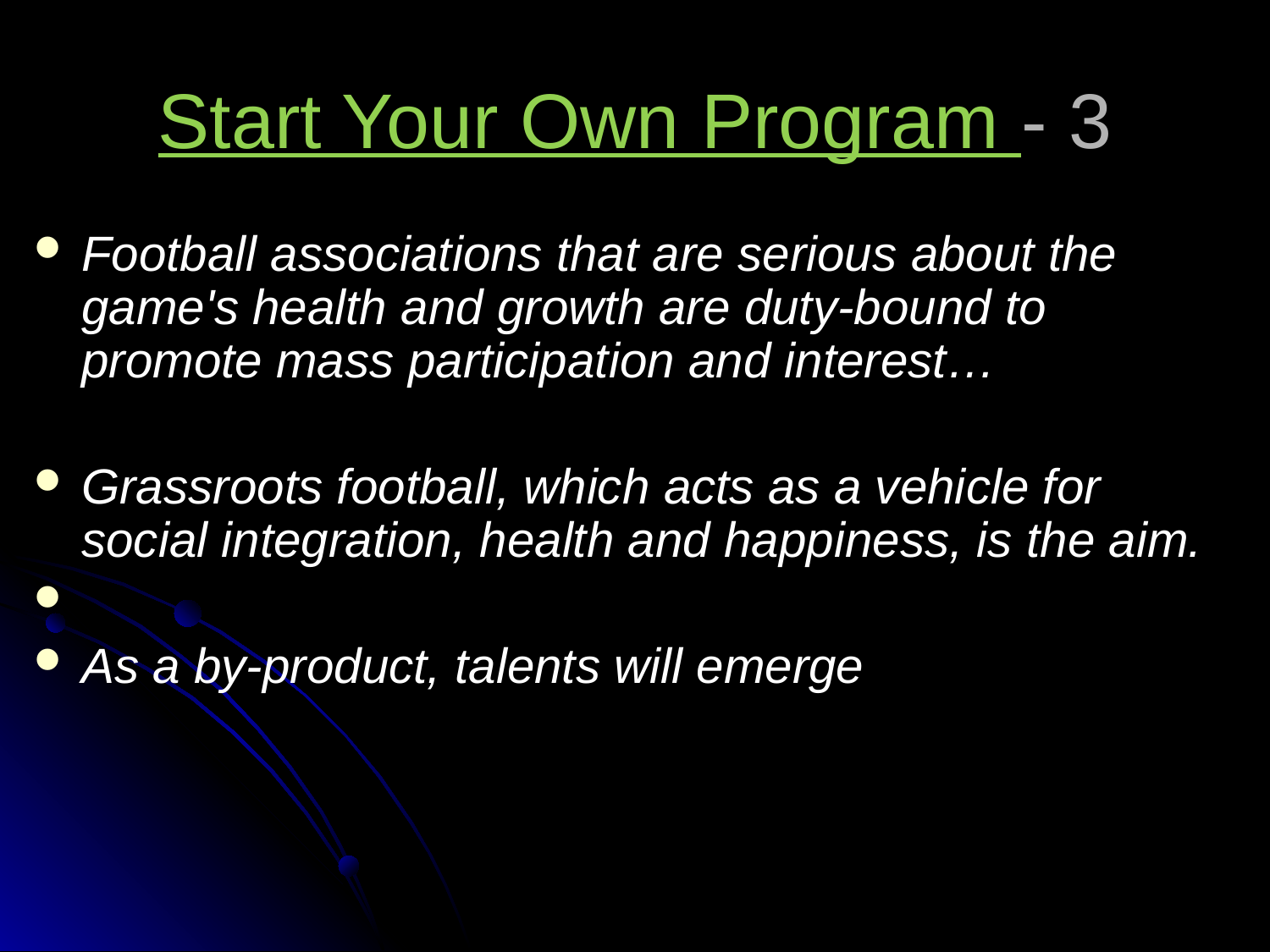

# Start Your Own Program - 3
Football associations that are serious about the game's health and growth are duty-bound to promote mass participation and interest…

Grassroots football, which acts as a vehicle for social integration, health and happiness, is the aim.

As a by-product, talents will emerge